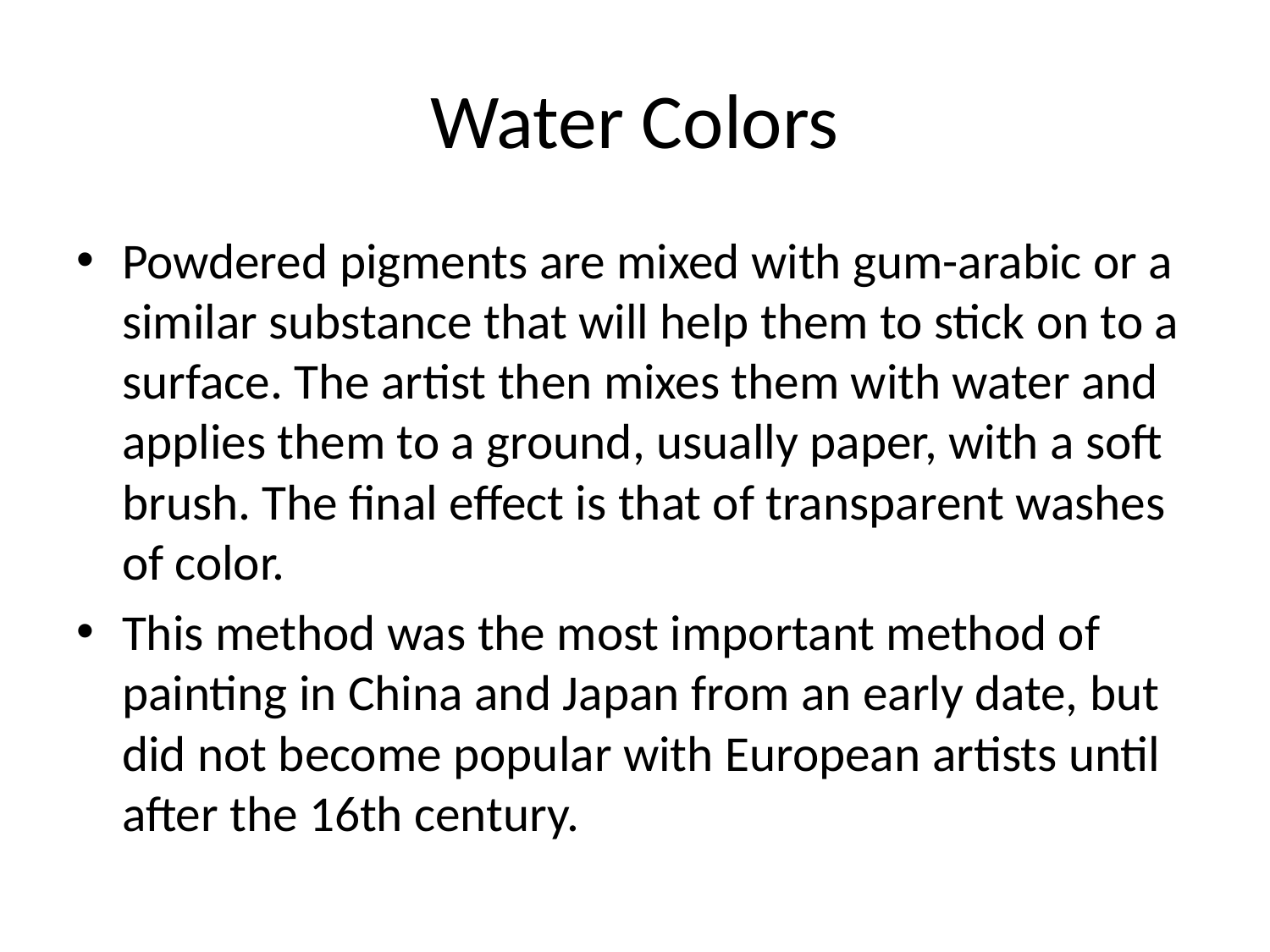

# Water Colors
Powdered pigments are mixed with gum-arabic or a similar substance that will help them to stick on to a surface. The artist then mixes them with water and applies them to a ground, usually paper, with a soft brush. The final effect is that of transparent washes of color.
This method was the most important method of painting in China and Japan from an early date, but did not become popular with European artists until after the 16th century.